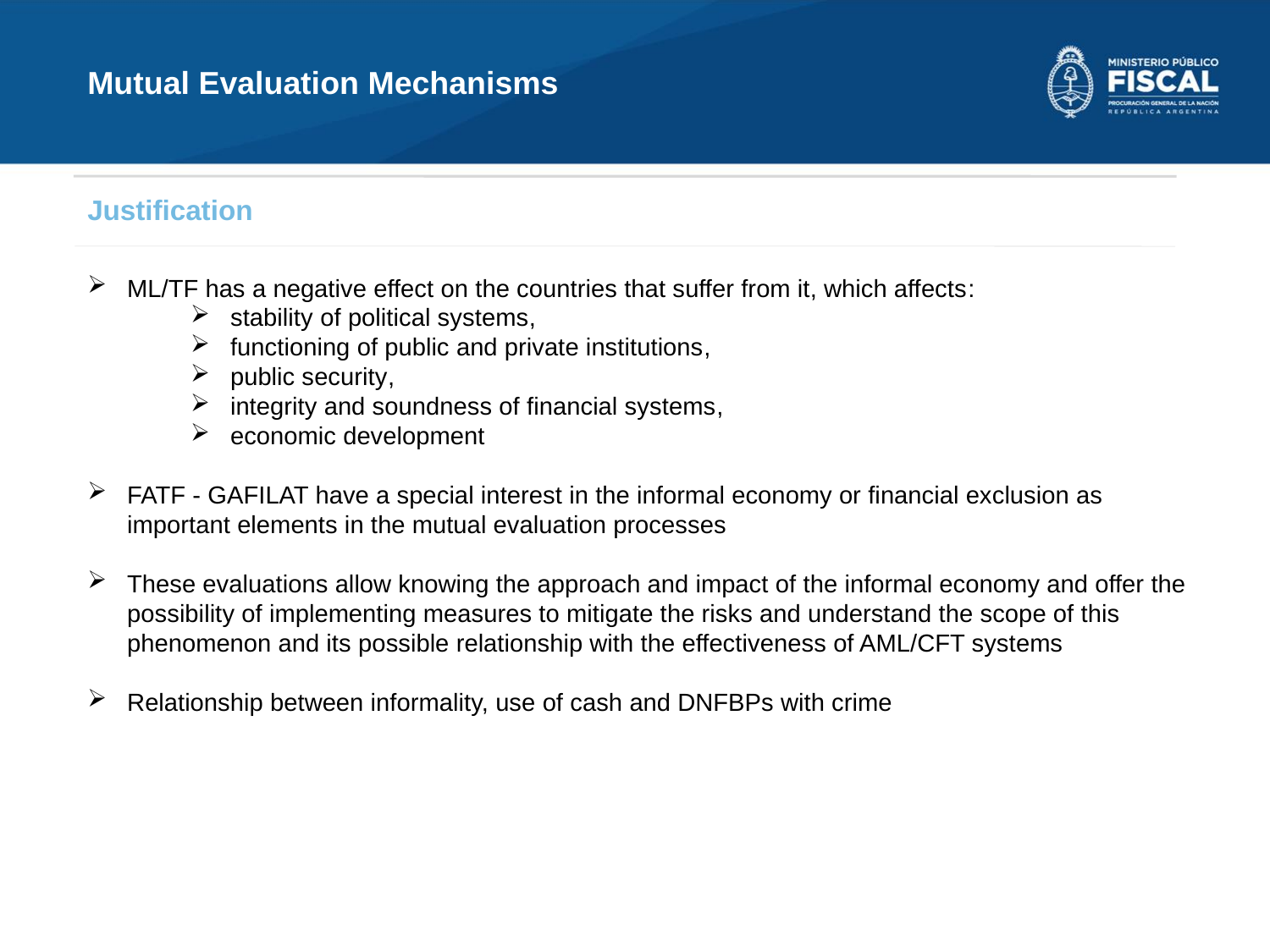

Mutual Evaluation Mechanisms

Justification

ML/TF has a negative effect on the countries that suffer from it, which affects:
stability of political systems,
functioning of public and private institutions,
public security,
integrity and soundness of financial systems,
economic development

FATF - GAFILAT have a special interest in the informal economy or financial exclusion as important elements in the mutual evaluation processes

These evaluations allow knowing the approach and impact of the informal economy and offer the possibility of implementing measures to mitigate the risks and understand the scope of this phenomenon and its possible relationship with the effectiveness of AML/CFT systems

Relationship between informality, use of cash and DNFBPs with crime